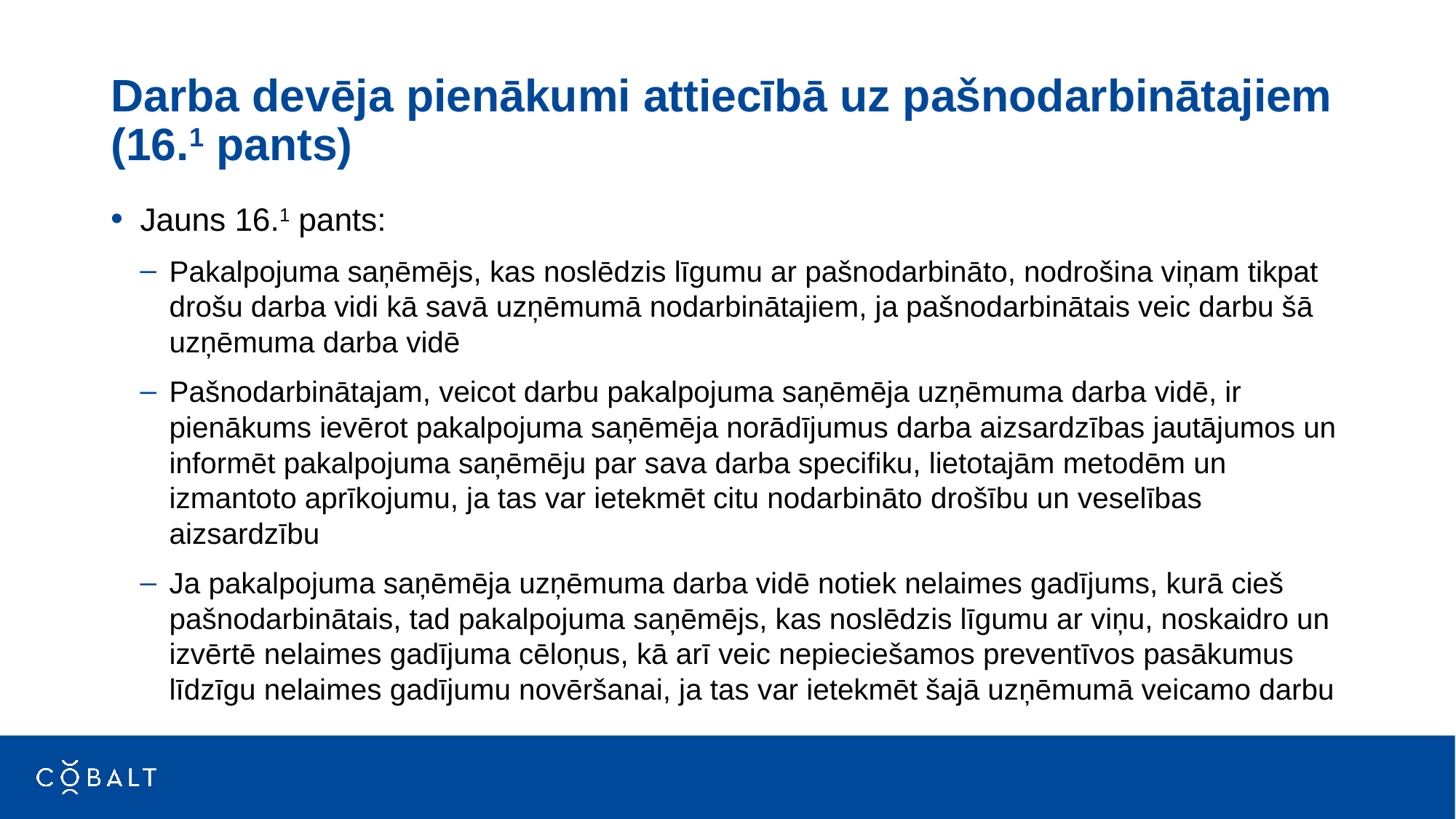

# Darba devēja pienākumi attiecībā uz pašnodarbinātajiem (16.1 pants)
Jauns 16.1 pants:
Pakalpojuma saņēmējs, kas noslēdzis līgumu ar pašnodarbināto, nodrošina viņam tikpat drošu darba vidi kā savā uzņēmumā nodarbinātajiem, ja pašnodarbinātais veic darbu šā uzņēmuma darba vidē
Pašnodarbinātajam, veicot darbu pakalpojuma saņēmēja uzņēmuma darba vidē, ir pienākums ievērot pakalpojuma saņēmēja norādījumus darba aizsardzības jautājumos un informēt pakalpojuma saņēmēju par sava darba specifiku, lietotajām metodēm un izmantoto aprīkojumu, ja tas var ietekmēt citu nodarbināto drošību un veselības aizsardzību
Ja pakalpojuma saņēmēja uzņēmuma darba vidē notiek nelaimes gadījums, kurā cieš pašnodarbinātais, tad pakalpojuma saņēmējs, kas noslēdzis līgumu ar viņu, noskaidro un izvērtē nelaimes gadījuma cēloņus, kā arī veic nepieciešamos preventīvos pasākumus līdzīgu nelaimes gadījumu novēršanai, ja tas var ietekmēt šajā uzņēmumā veicamo darbu